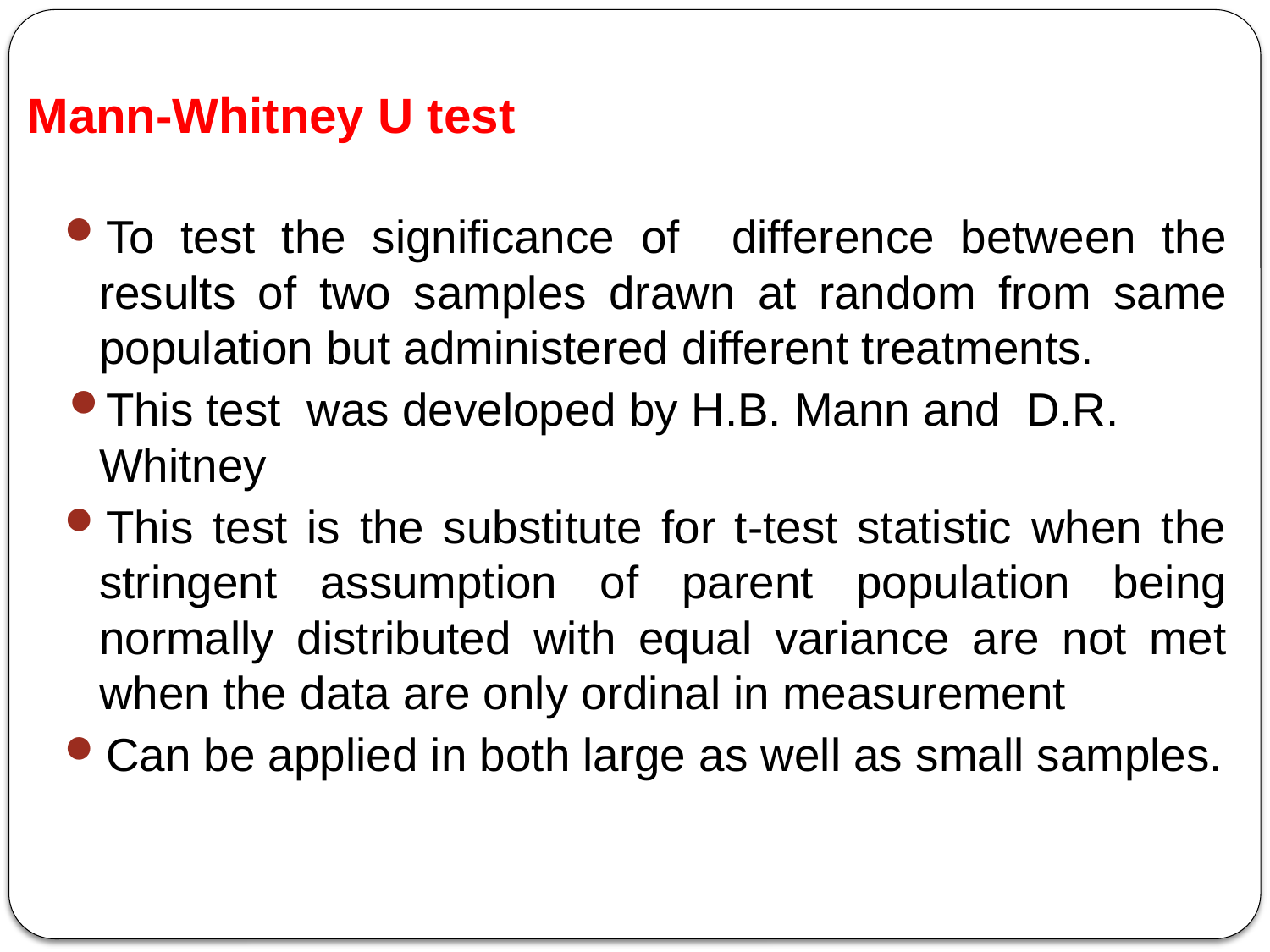

# Mann-Whitney U test
To test the significance of  difference between the results of two samples drawn at random from same population but administered different treatments.
This test  was developed by H.B. Mann and  D.R. Whitney
This test is the substitute for t-test statistic when the stringent assumption of parent population being normally distributed with equal variance are not met when the data are only ordinal in measurement
Can be applied in both large as well as small samples.